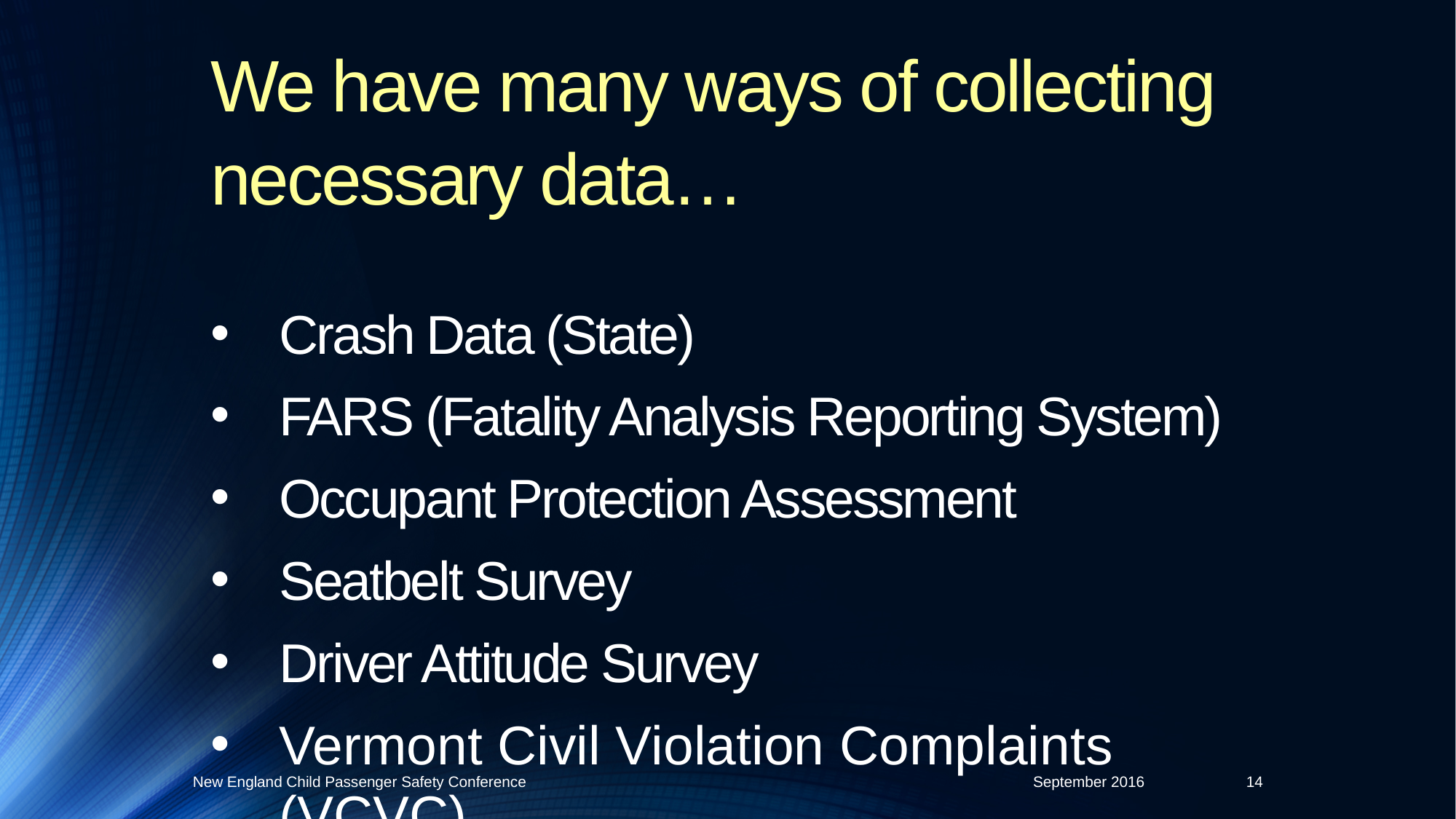

We have many ways of collecting necessary data…

Crash Data (State)
FARS (Fatality Analysis Reporting System)
Occupant Protection Assessment
Seatbelt Survey
Driver Attitude Survey
Vermont Civil Violation Complaints (VCVC)

New England Child Passenger Safety Conference
September 2016
14